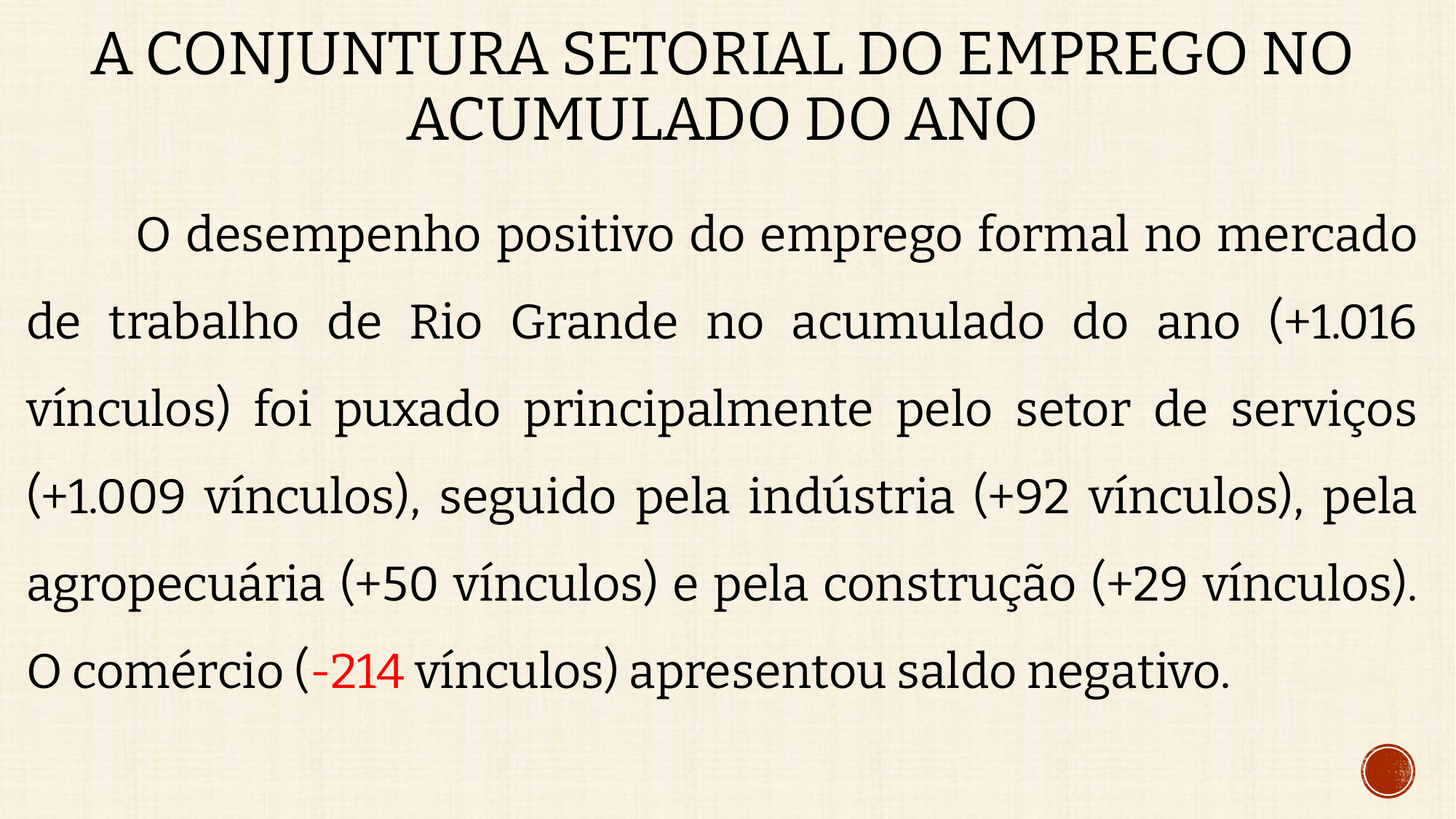

# A conjuntura setorial do emprego no acumulado do ano
	O desempenho positivo do emprego formal no mercado de trabalho de Rio Grande no acumulado do ano (+1.016 vínculos) foi puxado principalmente pelo setor de serviços (+1.009 vínculos), seguido pela indústria (+92 vínculos), pela agropecuária (+50 vínculos) e pela construção (+29 vínculos). O comércio (-214 vínculos) apresentou saldo negativo.